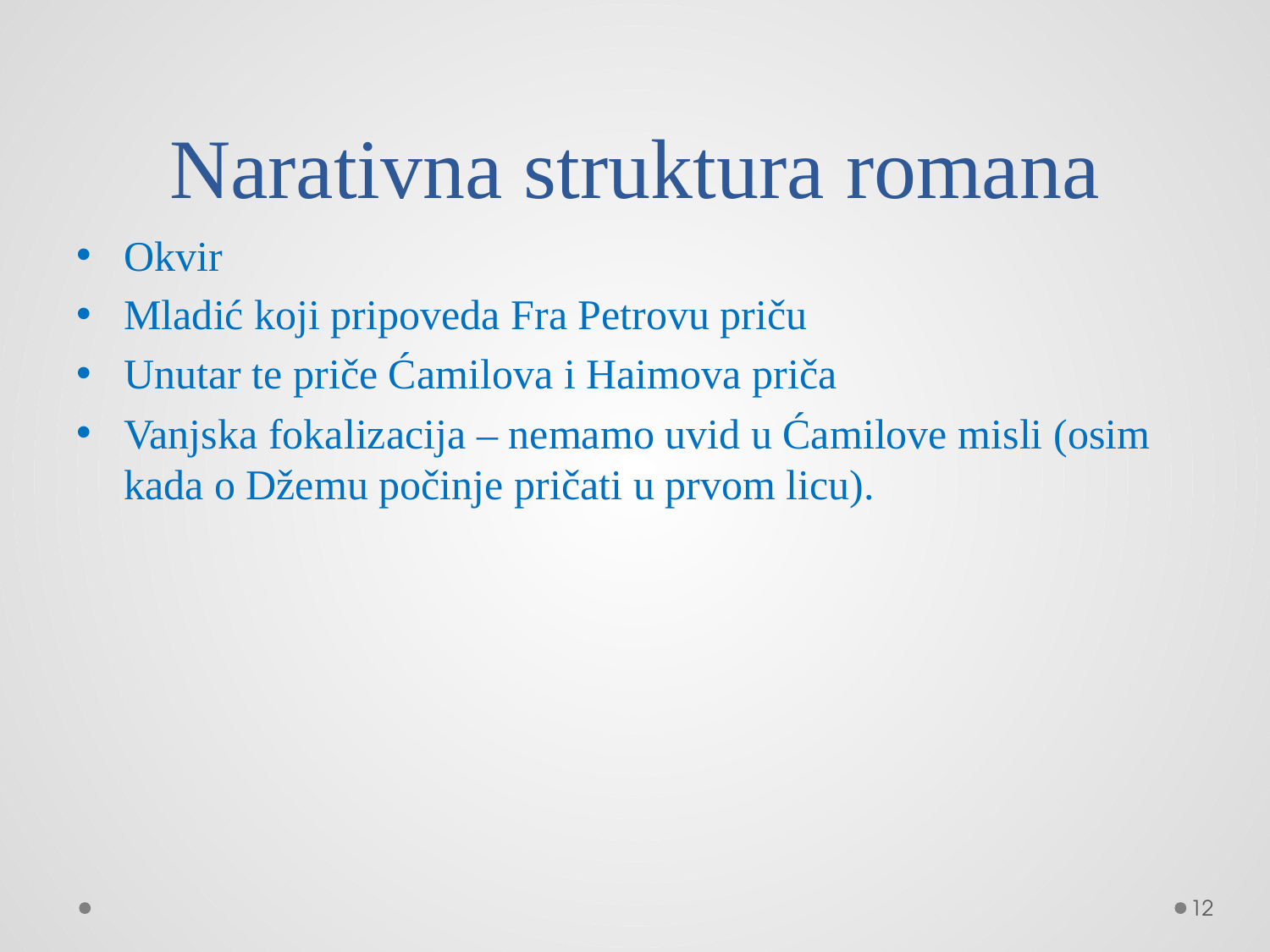

# Narativna struktura romana
Okvir
Mladić koji pripoveda Fra Petrovu priču
Unutar te priče Ćamilova i Haimova priča
Vanjska fokalizacija – nemamo uvid u Ćamilove misli (osim kada o Džemu počinje pričati u prvom licu).
12